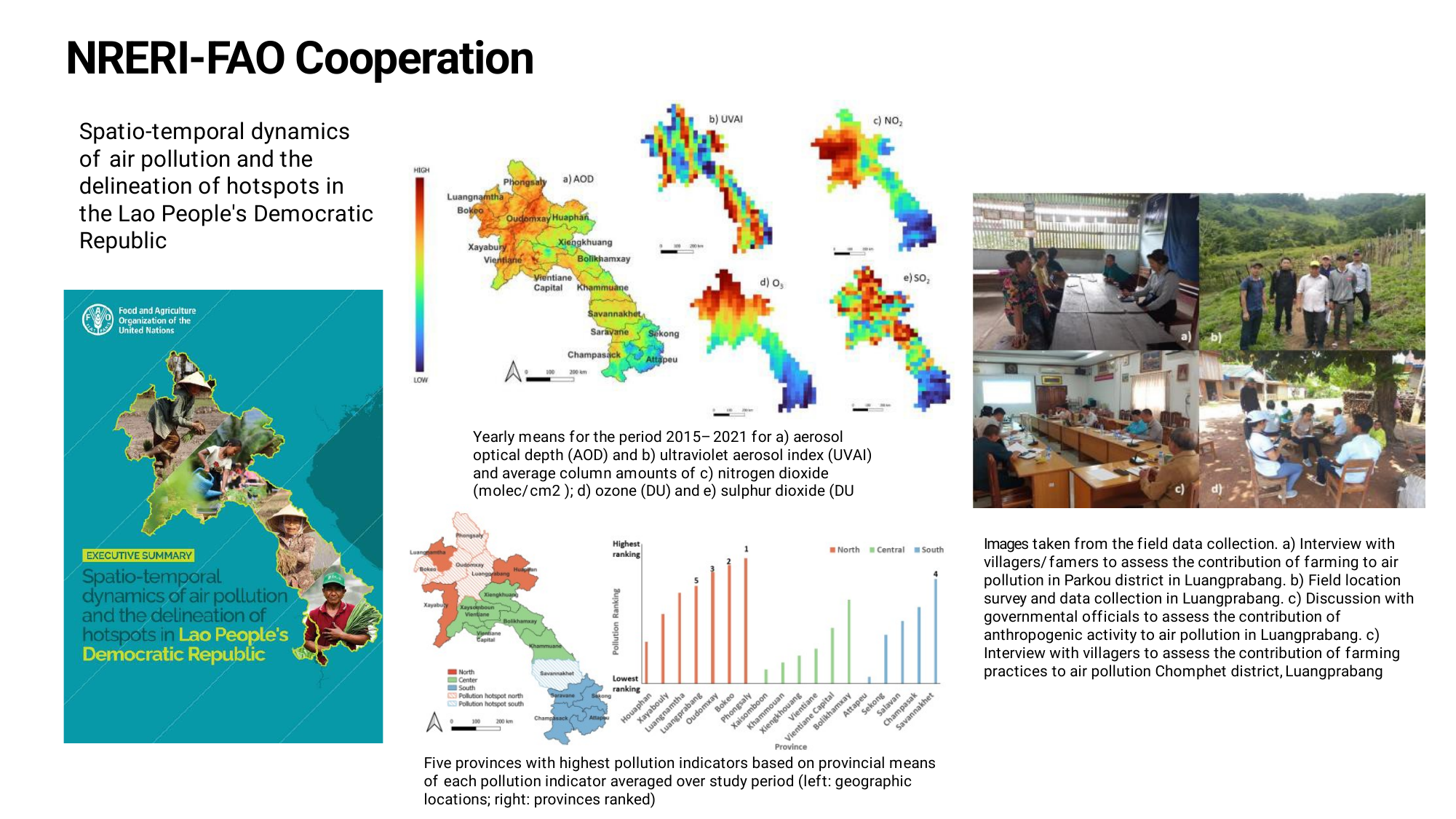

NRERI-FAO Cooperation

Spatio-temporal dynamics of air pollution and the delineation of hotspots in the Lao People's Democratic Republic

Yearly means for the period 2015–2021 for a) aerosol optical depth (AOD) and b) ultraviolet aerosol index (UVAI) and average column amounts of c) nitrogen dioxide (molec/cm2 ); d) ozone (DU) and e) sulphur dioxide (DU

Images taken from the field data collection. a) Interview with villagers/famers to assess the contribution of farming to air pollution in Parkou district in Luangprabang. b) Field location survey and data collection in Luangprabang. c) Discussion with governmental officials to assess the contribution of anthropogenic activity to air pollution in Luangprabang. c) Interview with villagers to assess the contribution of farming practices to air pollution Chomphet district, Luangprabang

Five provinces with highest pollution indicators based on provincial means of each pollution indicator averaged over study period (left: geographic locations; right: provinces ranked)